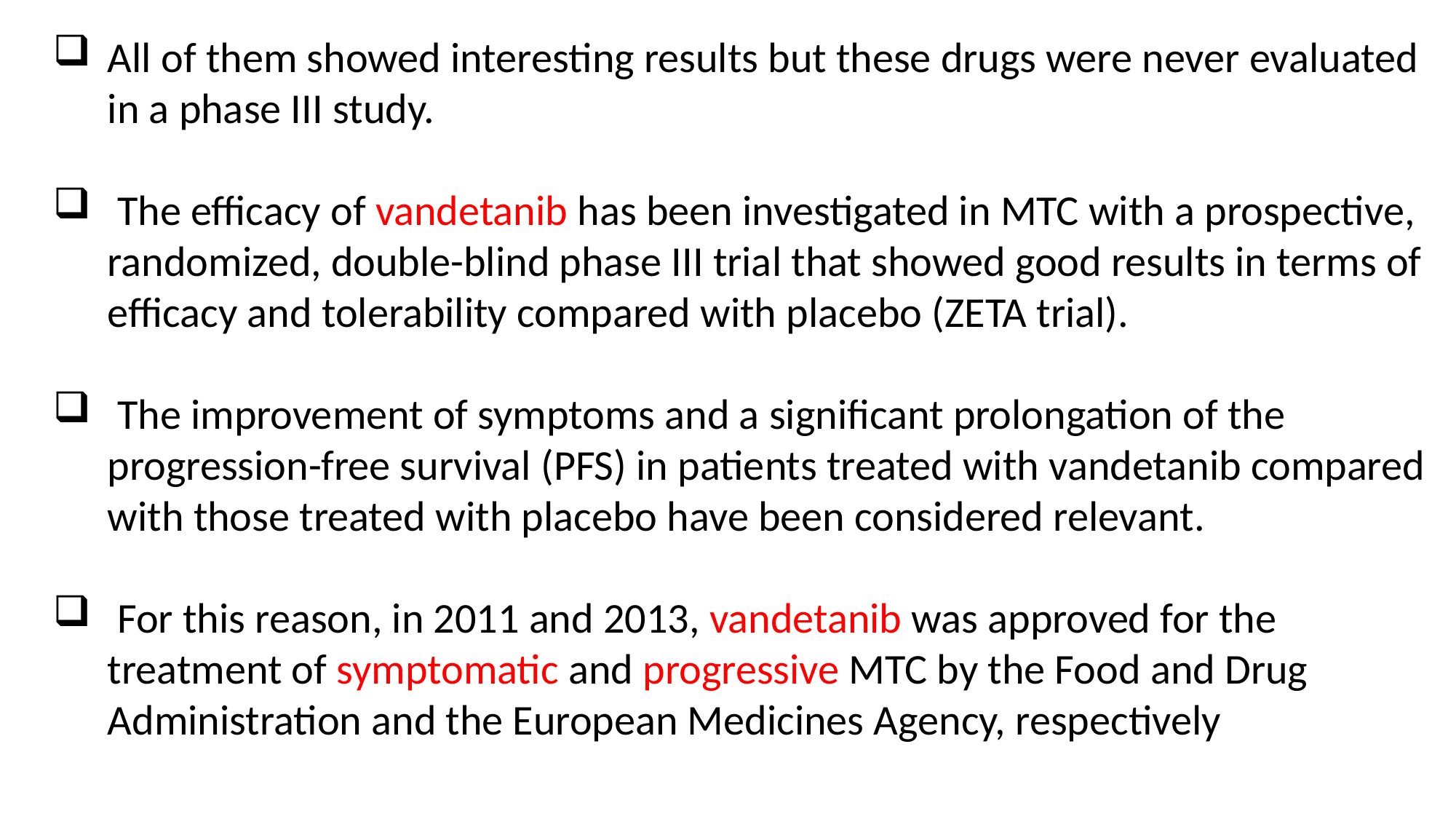

All of them showed interesting results but these drugs were never evaluated in a phase III study.

 The efficacy of vandetanib has been investigated in MTC with a prospective, randomized, double-blind phase III trial that showed good results in terms of efficacy and tolerability compared with placebo (ZETA trial).

 The improvement of symptoms and a significant prolongation of the progression-free survival (PFS) in patients treated with vandetanib compared with those treated with placebo have been considered relevant.

 For this reason, in 2011 and 2013, vandetanib was approved for the treatment of symptomatic and progressive MTC by the Food and Drug Administration and the European Medicines Agency, respectively